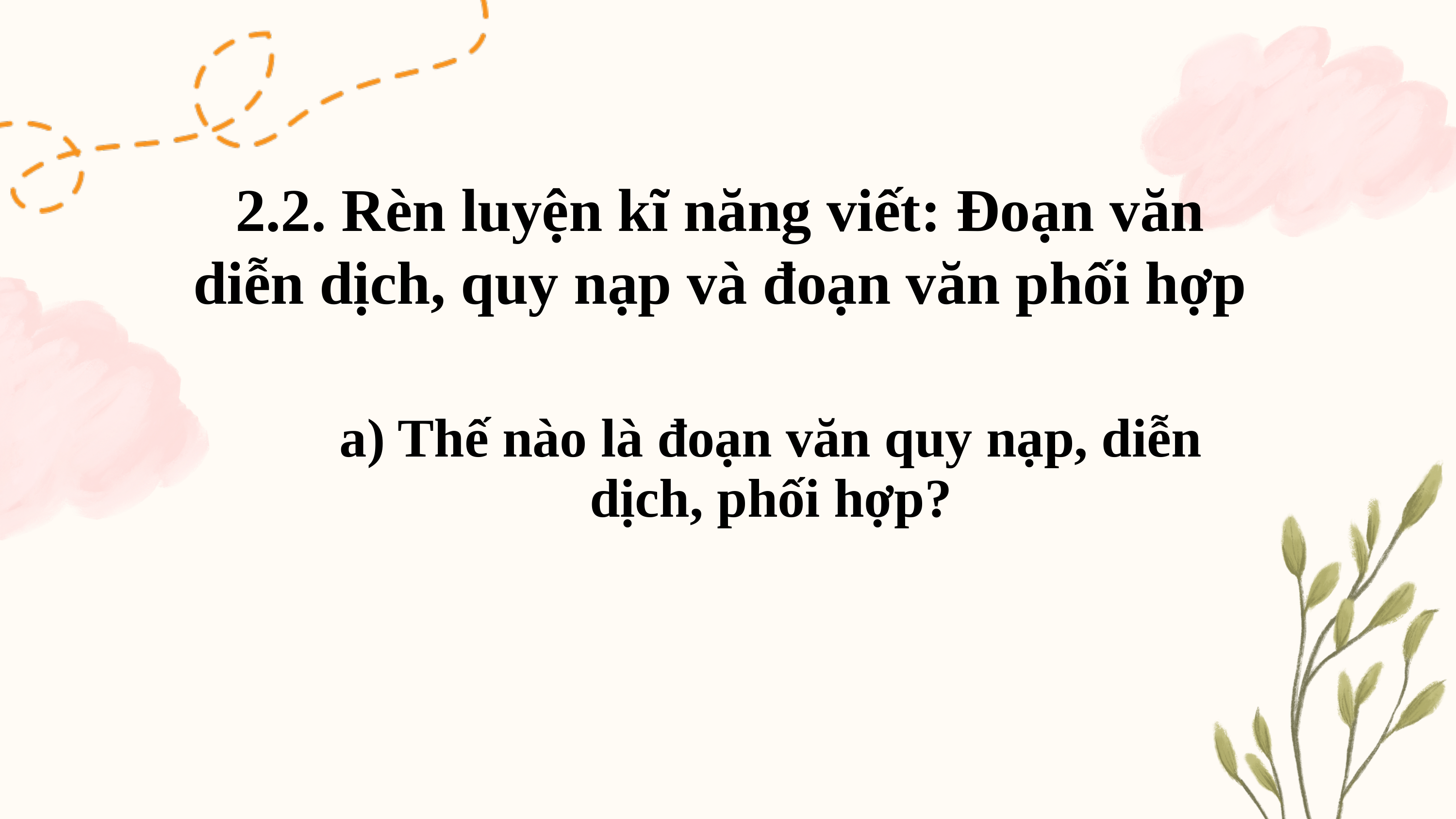

2.2. Rèn luyện kĩ năng viết: Đoạn văn diễn dịch, quy nạp và đoạn văn phối hợp

a) Thế nào là đoạn văn quy nạp, diễn dịch, phối hợp?